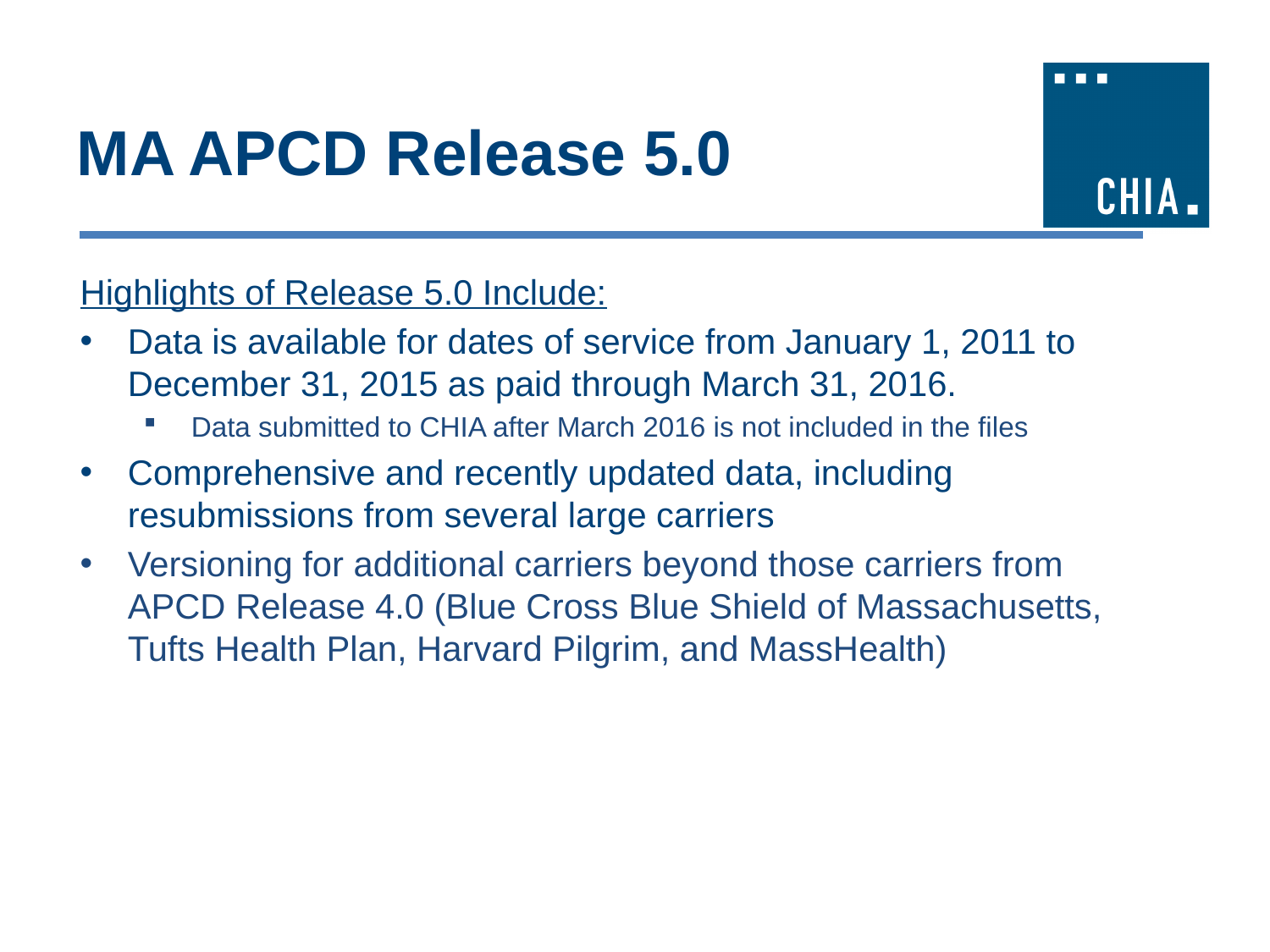

# MA APCD Release 5.0
Highlights of Release 5.0 Include:
Data is available for dates of service from January 1, 2011 to December 31, 2015 as paid through March 31, 2016.
Data submitted to CHIA after March 2016 is not included in the files
Comprehensive and recently updated data, including resubmissions from several large carriers
Versioning for additional carriers beyond those carriers from APCD Release 4.0 (Blue Cross Blue Shield of Massachusetts, Tufts Health Plan, Harvard Pilgrim, and MassHealth)